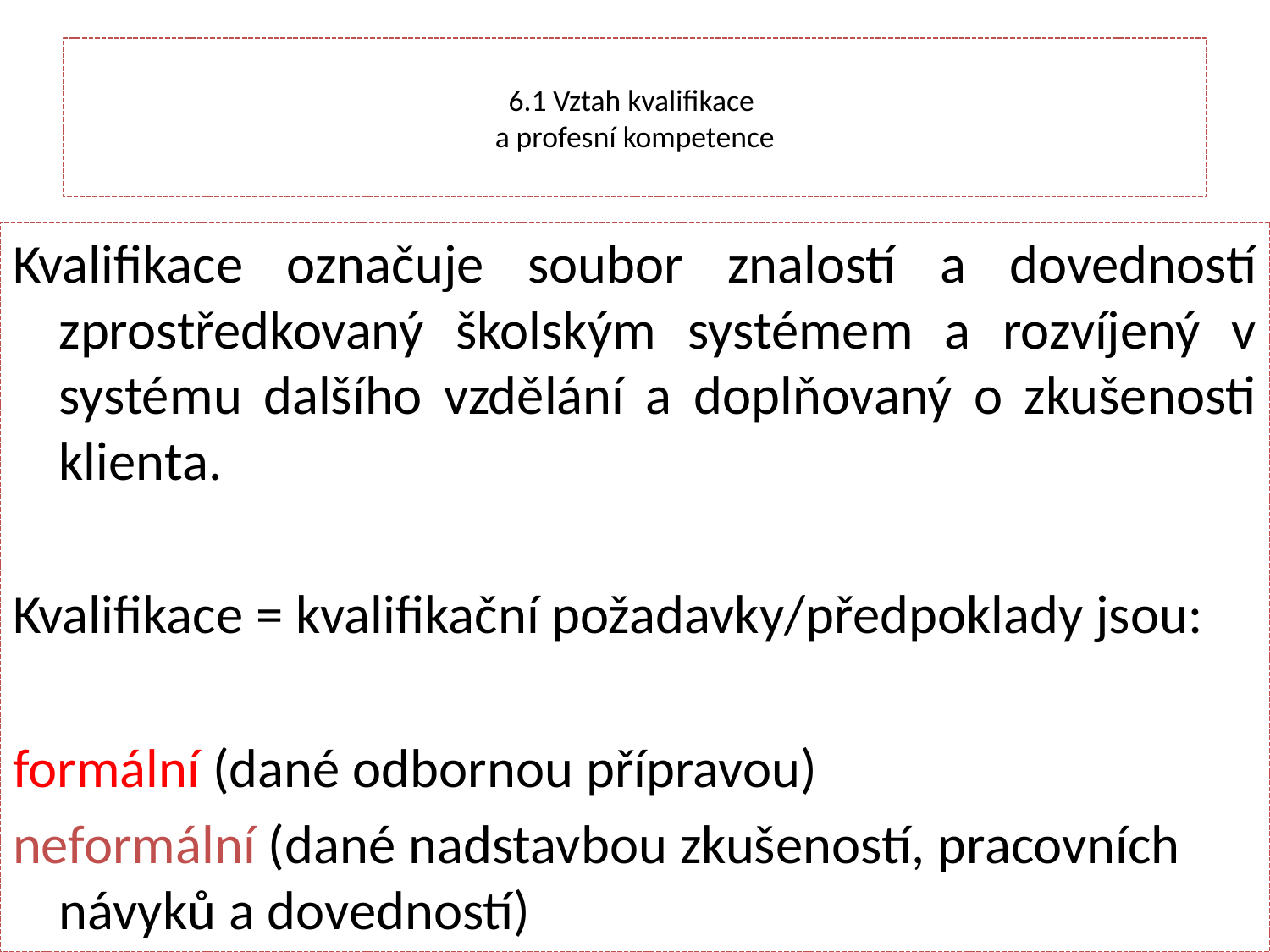

# 6.1 Vztah kvalifikace a profesní kompetence
Kvalifikace označuje soubor znalostí a dovedností zprostředkovaný školským systémem a rozvíjený v systému dalšího vzdělání a doplňovaný o zkušenosti klienta.

Kvalifikace = kvalifikační požadavky/předpoklady jsou:

formální (dané odbornou přípravou)
neformální (dané nadstavbou zkušeností, pracovních návyků a dovedností)